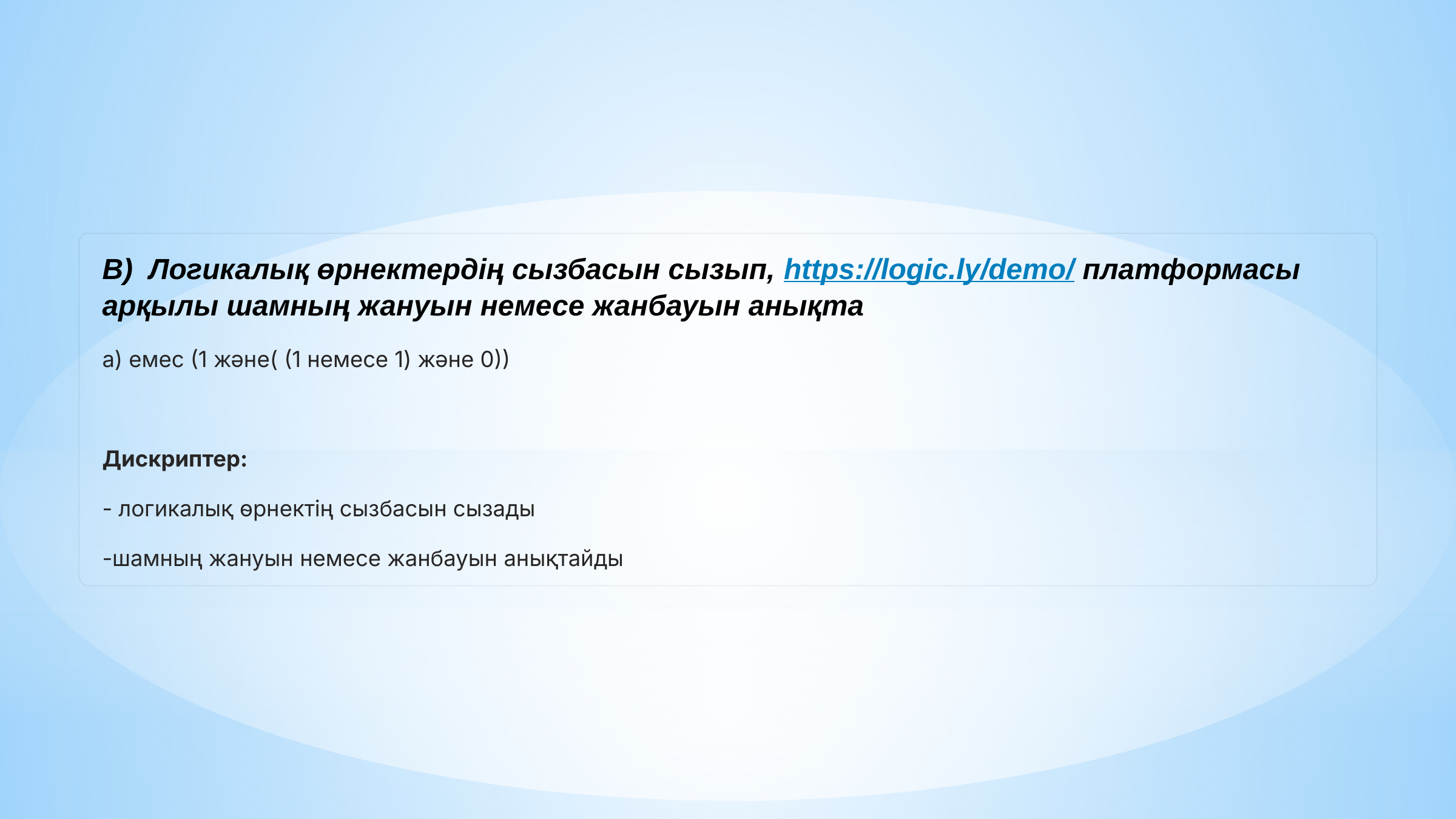

B)  Логикалық өрнектердің сызбасын сызып, https://logic.ly/demo/ платформасы арқылы шамның жануын немесе жанбауын анықта
а) емес (1 және( (1 немесе 1) және 0))

Дискриптер:
- логикалық өрнектің сызбасын сызады
-шамның жануын немесе жанбауын анықтайды